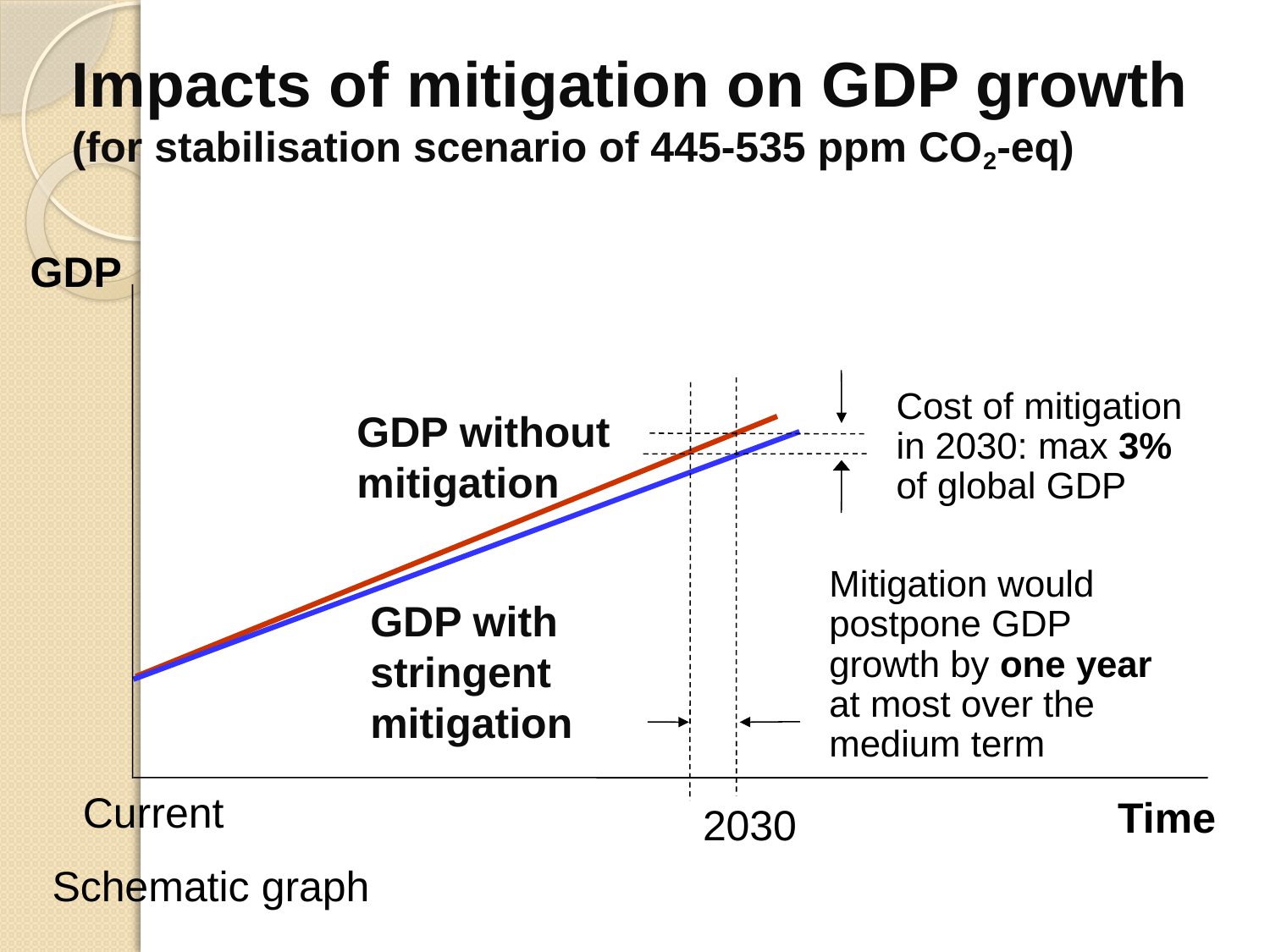

Impacts of mitigation on GDP growth
(for stabilisation scenario of 445-535 ppm CO2-eq)
GDP

Cost of mitigation in 2030: max 3% of global GDP

Mitigation would postpone GDP growth by one year at most over the medium term

GDP without mitigation

GDP with stringent mitigation

Current
Time
2030
Schematic graph